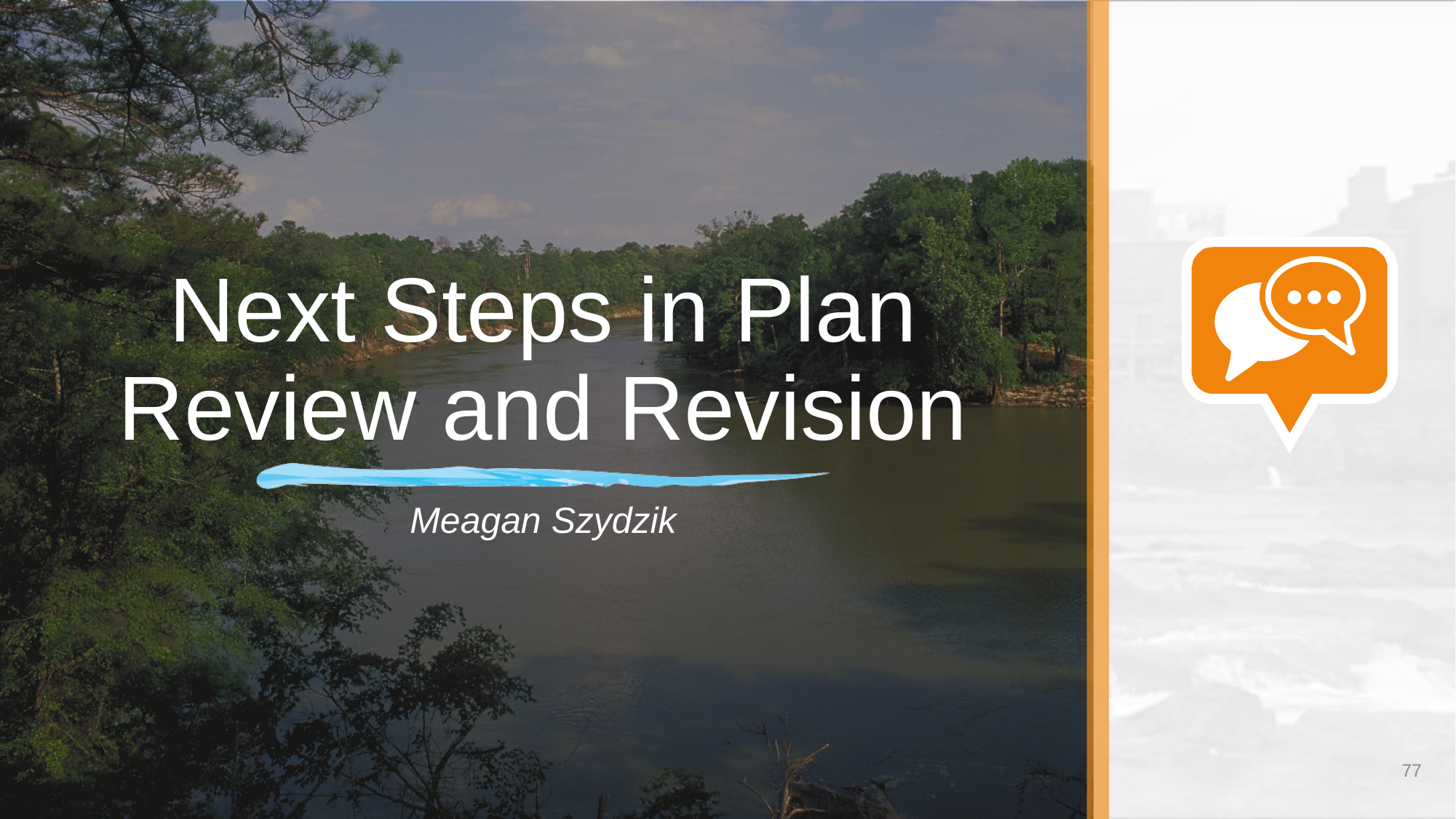

# Next Steps in Plan Review and Revision

Meagan Szydzik

77